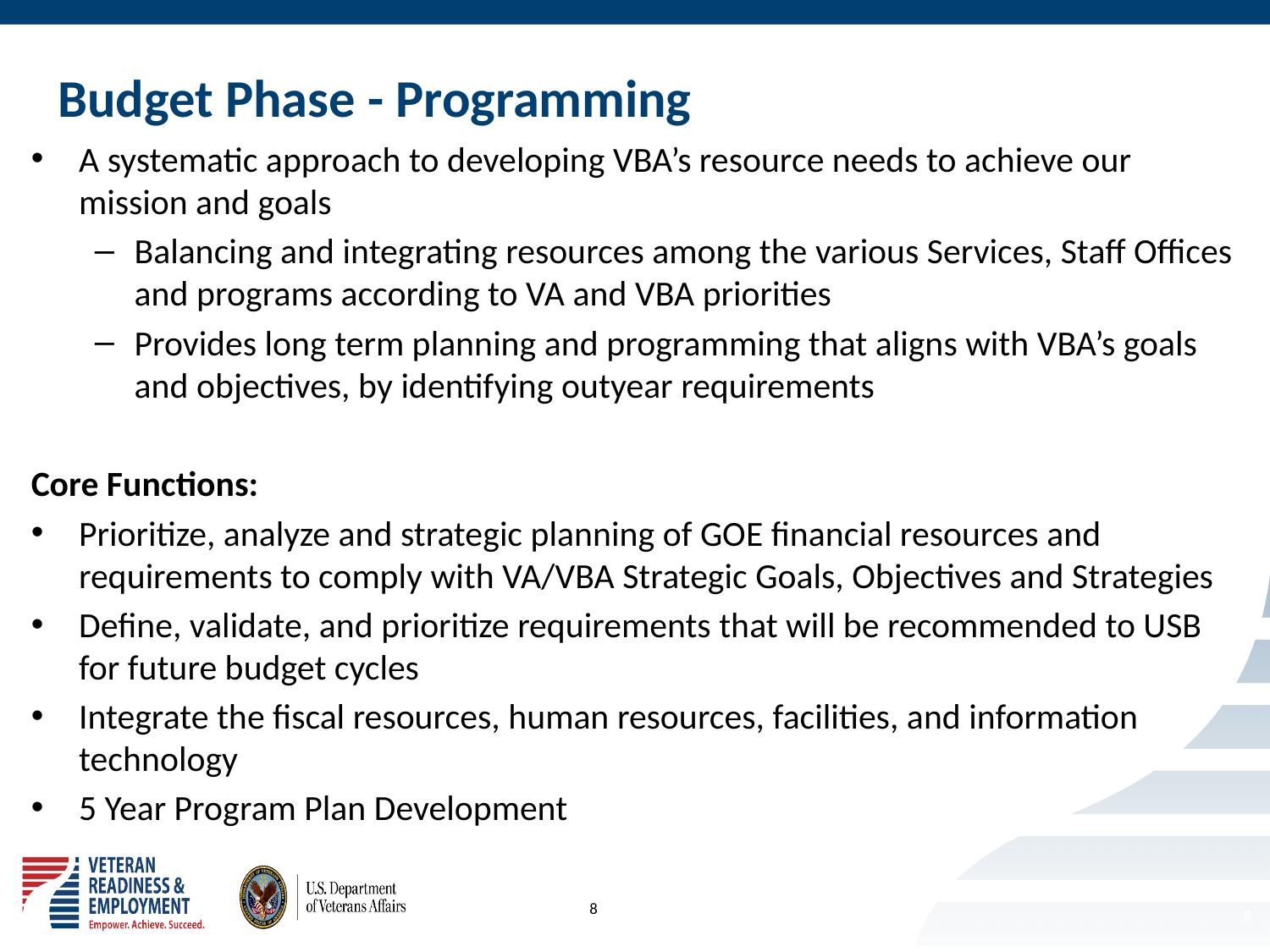

# Budget Phase - Programming
A systematic approach to developing VBA’s resource needs to achieve our mission and goals
Balancing and integrating resources among the various Services, Staff Offices and programs according to VA and VBA priorities
Provides long term planning and programming that aligns with VBA’s goals and objectives, by identifying outyear requirements

Core Functions:
Prioritize, analyze and strategic planning of GOE financial resources and requirements to comply with VA/VBA Strategic Goals, Objectives and Strategies
Define, validate, and prioritize requirements that will be recommended to USB for future budget cycles
Integrate the fiscal resources, human resources, facilities, and information technology
5 Year Program Plan Development

8
8